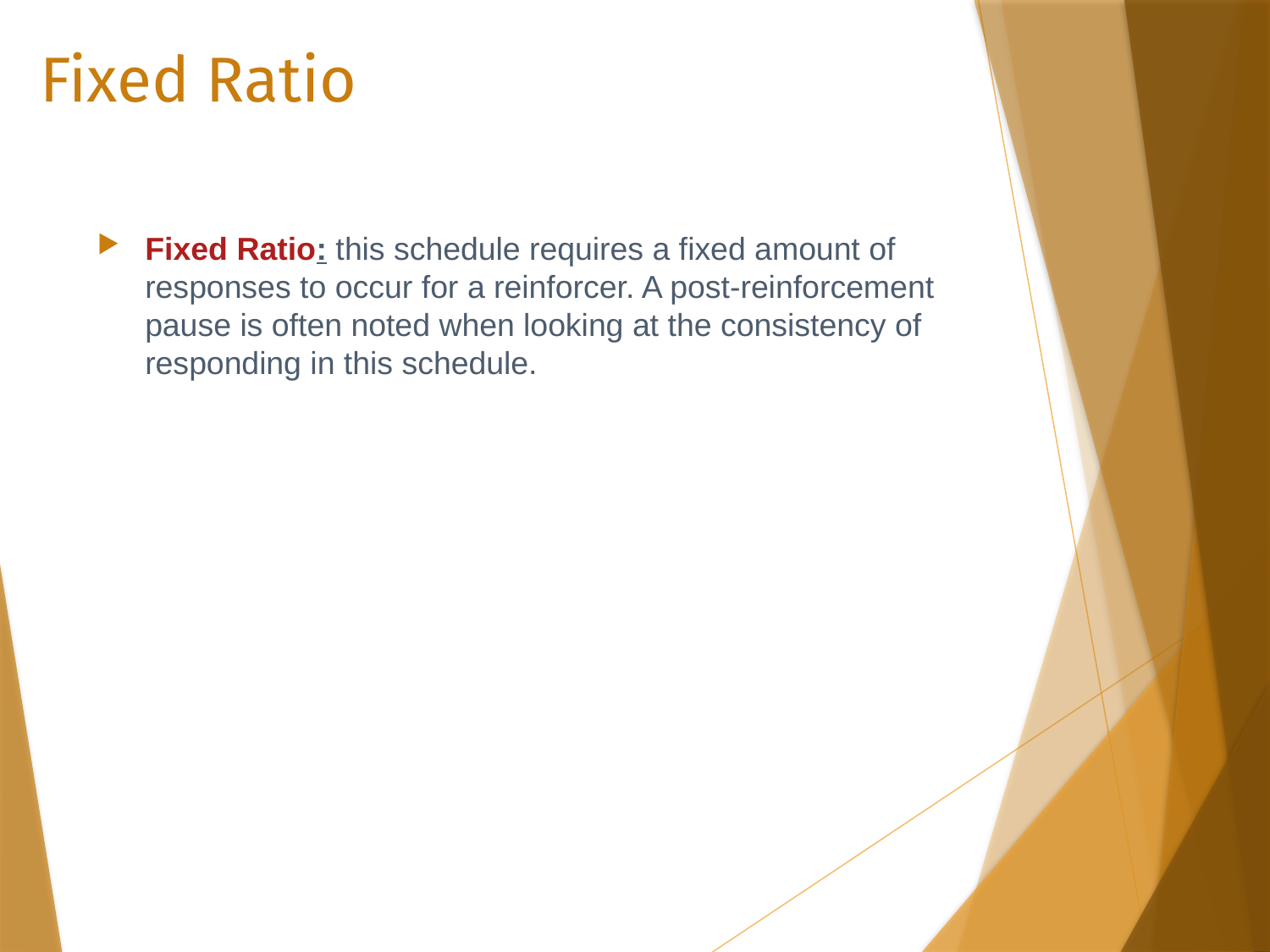

# Fixed Ratio
Fixed Ratio: this schedule requires a fixed amount of responses to occur for a reinforcer. A post-reinforcement pause is often noted when looking at the consistency of responding in this schedule.